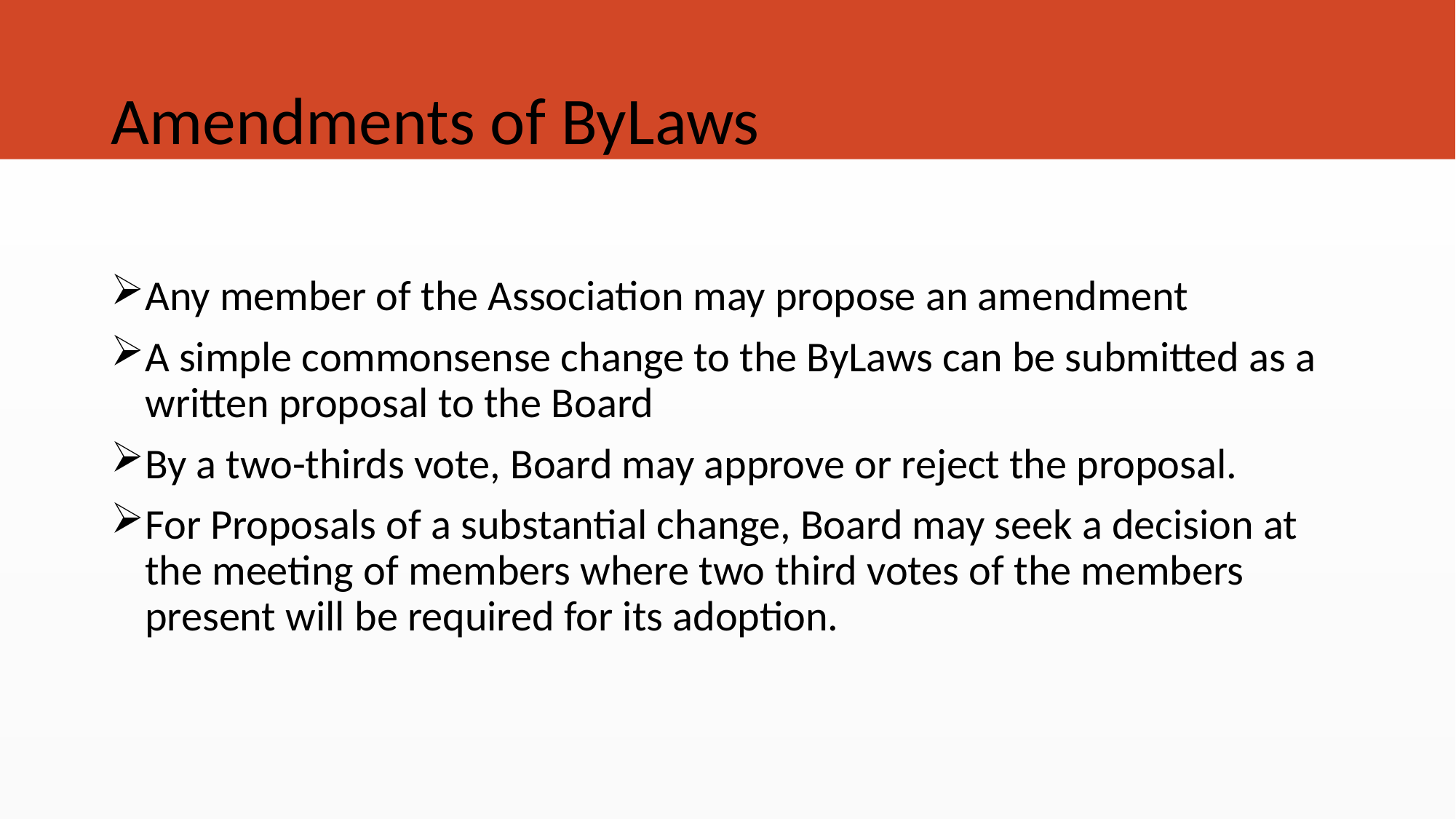

# Amendments of ByLaws
Any member of the Association may propose an amendment
A simple commonsense change to the ByLaws can be submitted as a written proposal to the Board
By a two-thirds vote, Board may approve or reject the proposal.
For Proposals of a substantial change, Board may seek a decision at the meeting of members where two third votes of the members present will be required for its adoption.